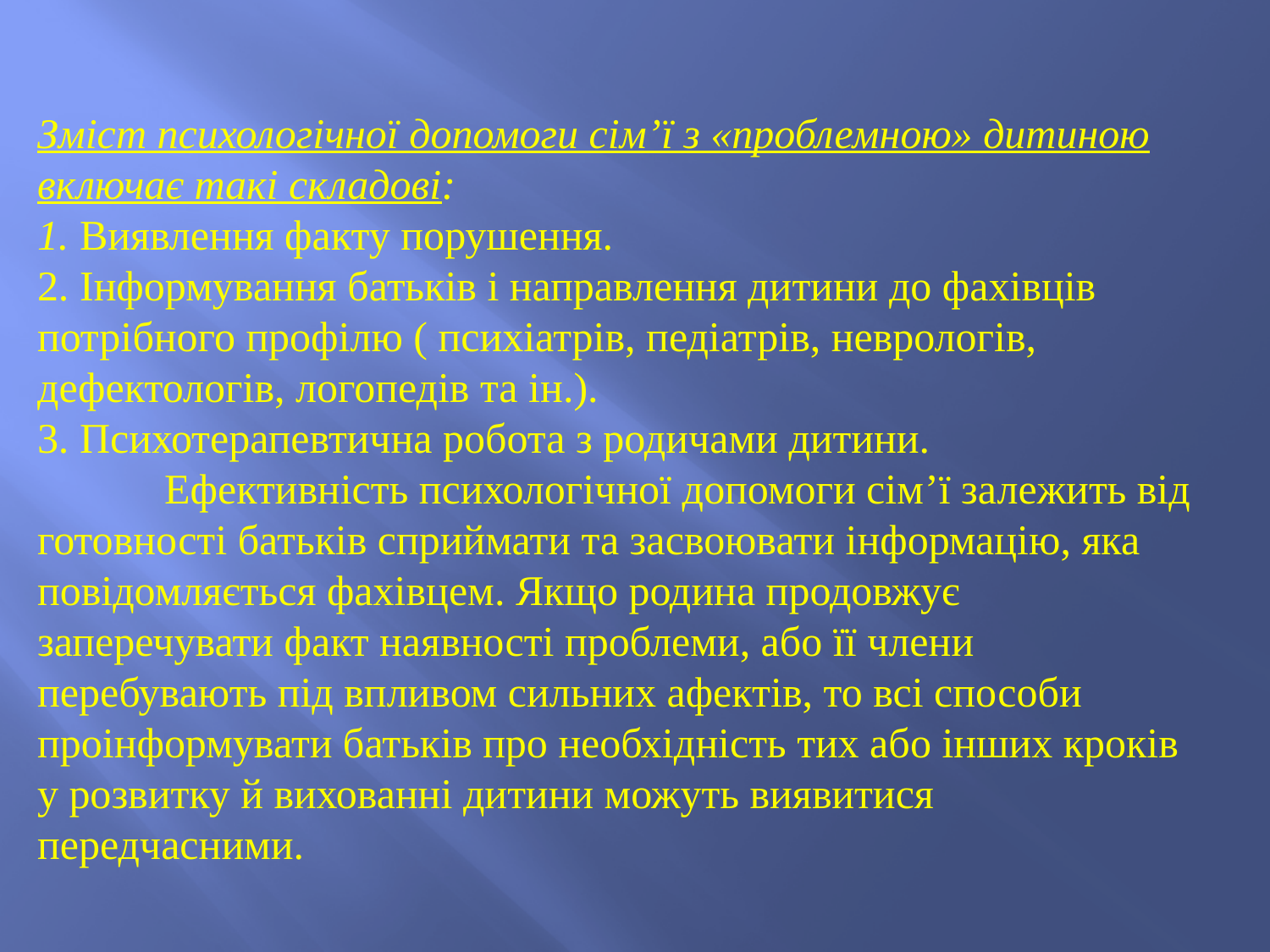

# Зміст психологічної допомоги сім’ї з «проблемною» дитиною включає такі складові: 1. Виявлення факту порушення. 2. Інформування батьків і направлення дитини до фахівців потрібного профілю ( психіатрів, педіатрів, неврологів, дефектологів, логопедів та ін.). 3. Психотерапевтична робота з родичами дитини. Ефективність психологічної допомоги сім’ї залежить від готовності батьків сприймати та засвоювати інформацію, яка повідомляється фахівцем. Якщо родина продовжує заперечувати факт наявності проблеми, або її члени перебувають під впливом сильних афектів, то всі способи проінформувати батьків про необхідність тих або інших кроків у розвитку й вихованні дитини можуть виявитися передчасними.